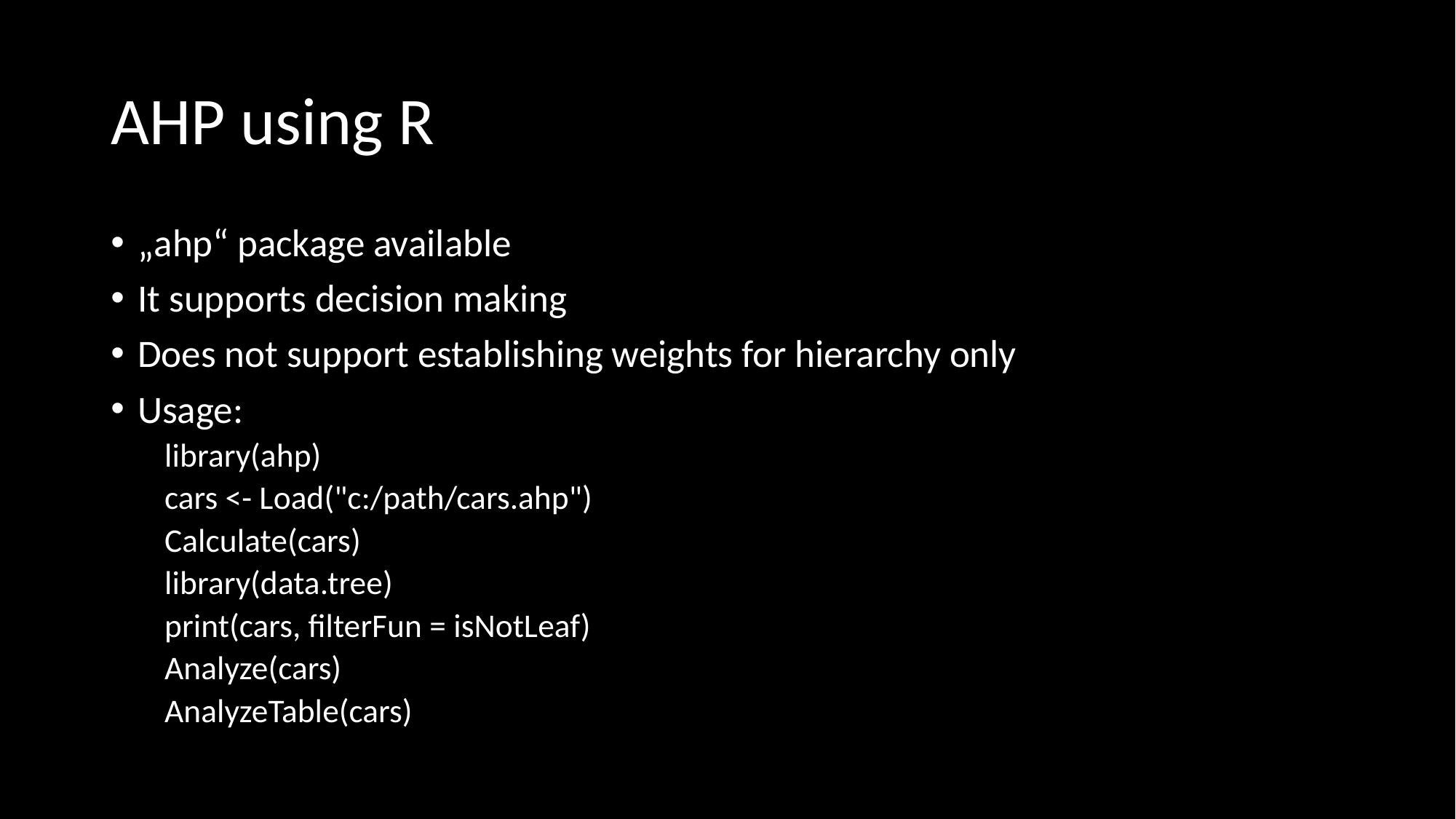

# AHP using R
„ahp“ package available
It supports decision making
Does not support establishing weights for hierarchy only
Usage:
library(ahp)
cars <- Load("c:/path/cars.ahp")
Calculate(cars)
library(data.tree)
print(cars, filterFun = isNotLeaf)
Analyze(cars)
AnalyzeTable(cars)